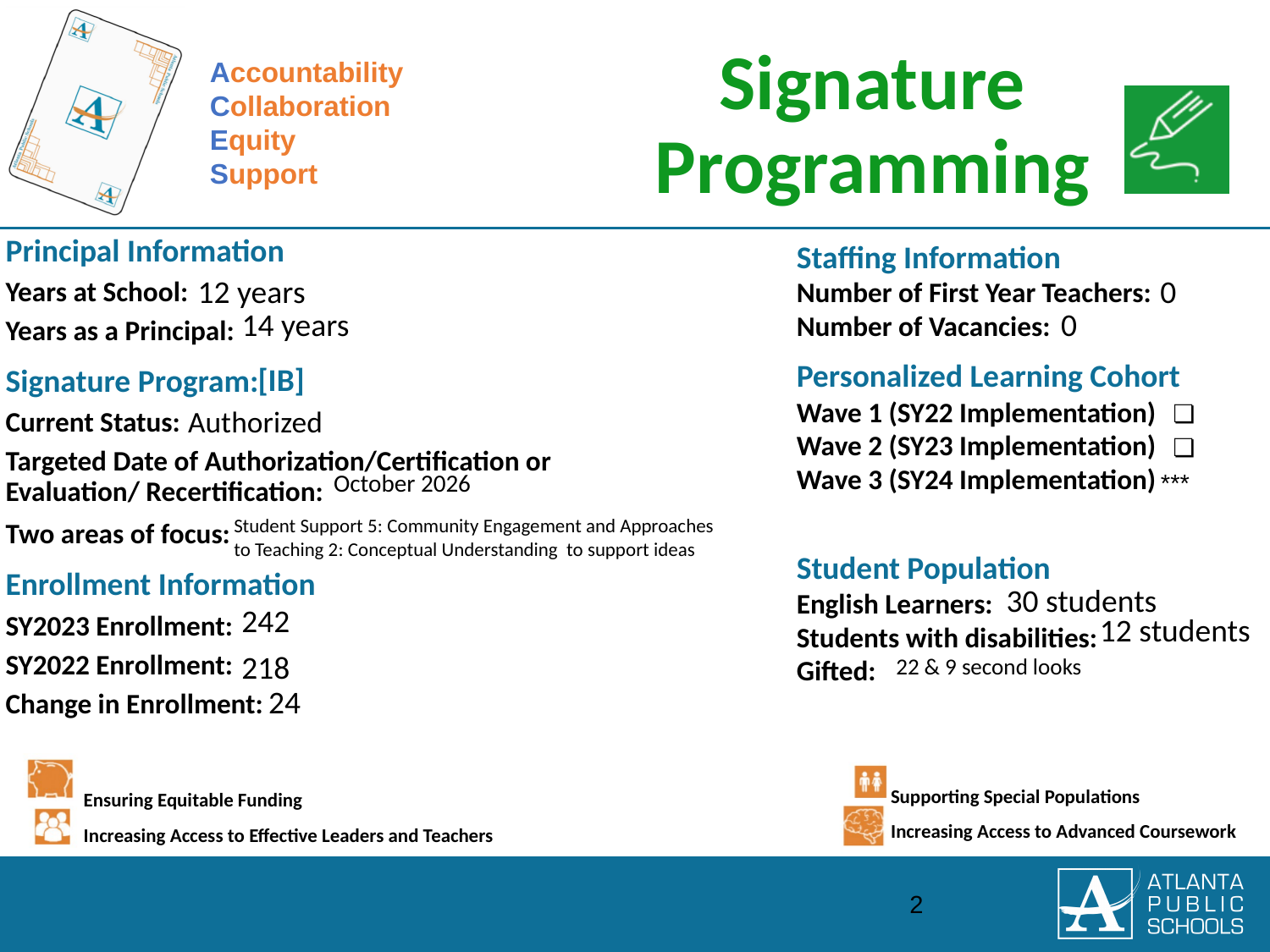

0
12 years
0
14 years
[IB]

 ***
Authorized
October 2026
Student Support 5: Community Engagement and Approaches to Teaching 2: Conceptual Understanding  to support ideas
30 students
242
12 students
218
22 & 9 second looks
24
2